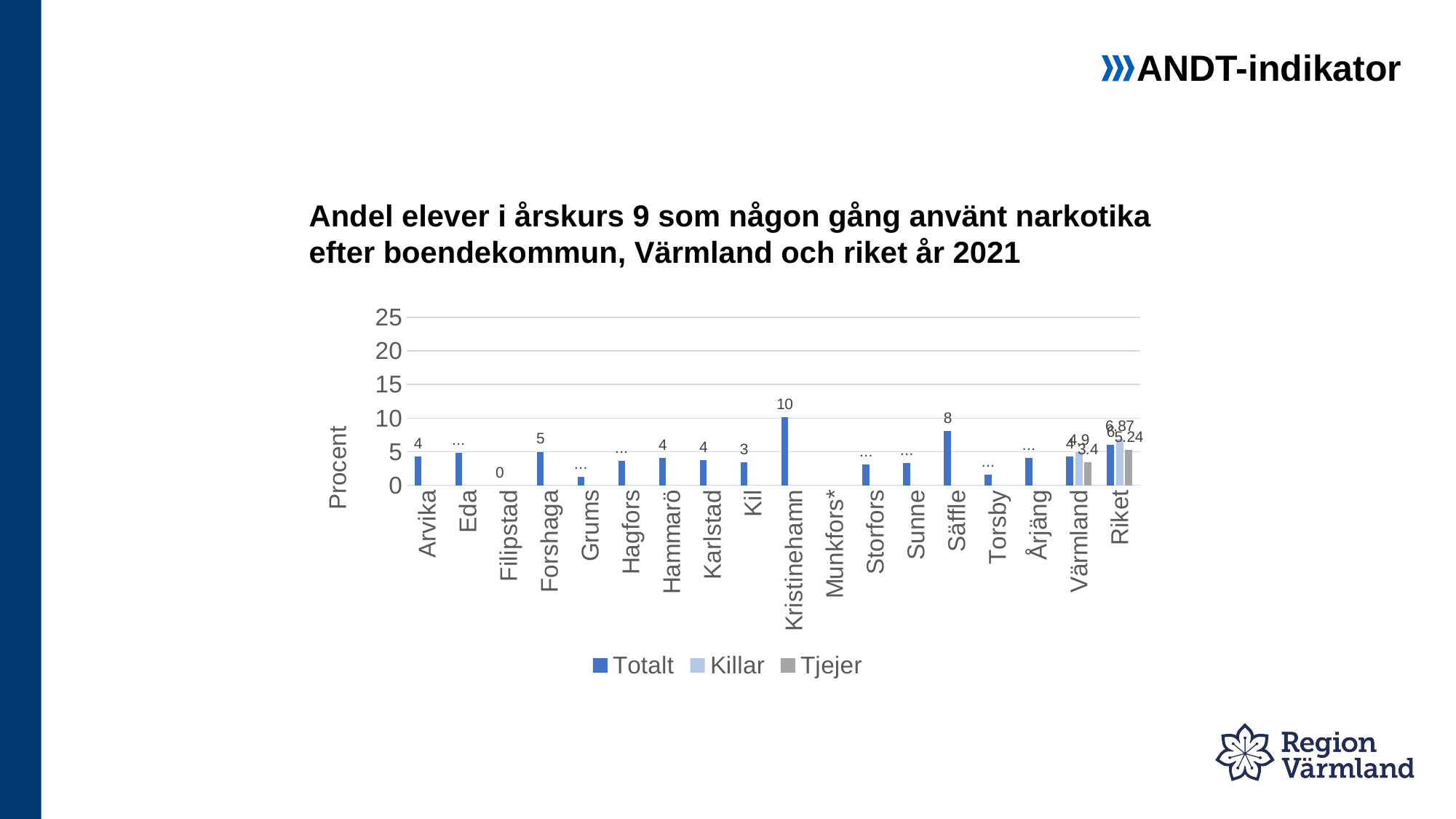

ANDT-indikator

# Andel elever i årskurs 9 som någon gång använt narkotika efter boendekommun, Värmland och riket år 2021

### Chart

| Category | Totalt | Killar | Tjejer |
|---|---|---|---|
| Arvika | 4.3 | None | None |
| Eda | 4.8 | None | None |
| Filipstad | 0.0 | None | None |
| Forshaga | 5.0 | None | None |
| Grums | 1.3 | None | None |
| Hagfors | 3.7 | None | None |
| Hammarö | 4.1 | None | None |
| Karlstad | 3.8 | None | None |
| Kil | 3.4 | None | None |
| Kristinehamn | 10.1 | None | None |
| Munkfors* | None | None | None |
| Storfors | 3.1 | None | None |
| Sunne | 3.3 | None | None |
| Säffle | 8.1 | None | None |
| Torsby | 1.6 | None | None |
| Årjäng | 4.1 | None | None |
| Värmland | 4.3 | 4.9 | 3.4 |
| Riket | 6.06 | 6.87 | 5.24 |